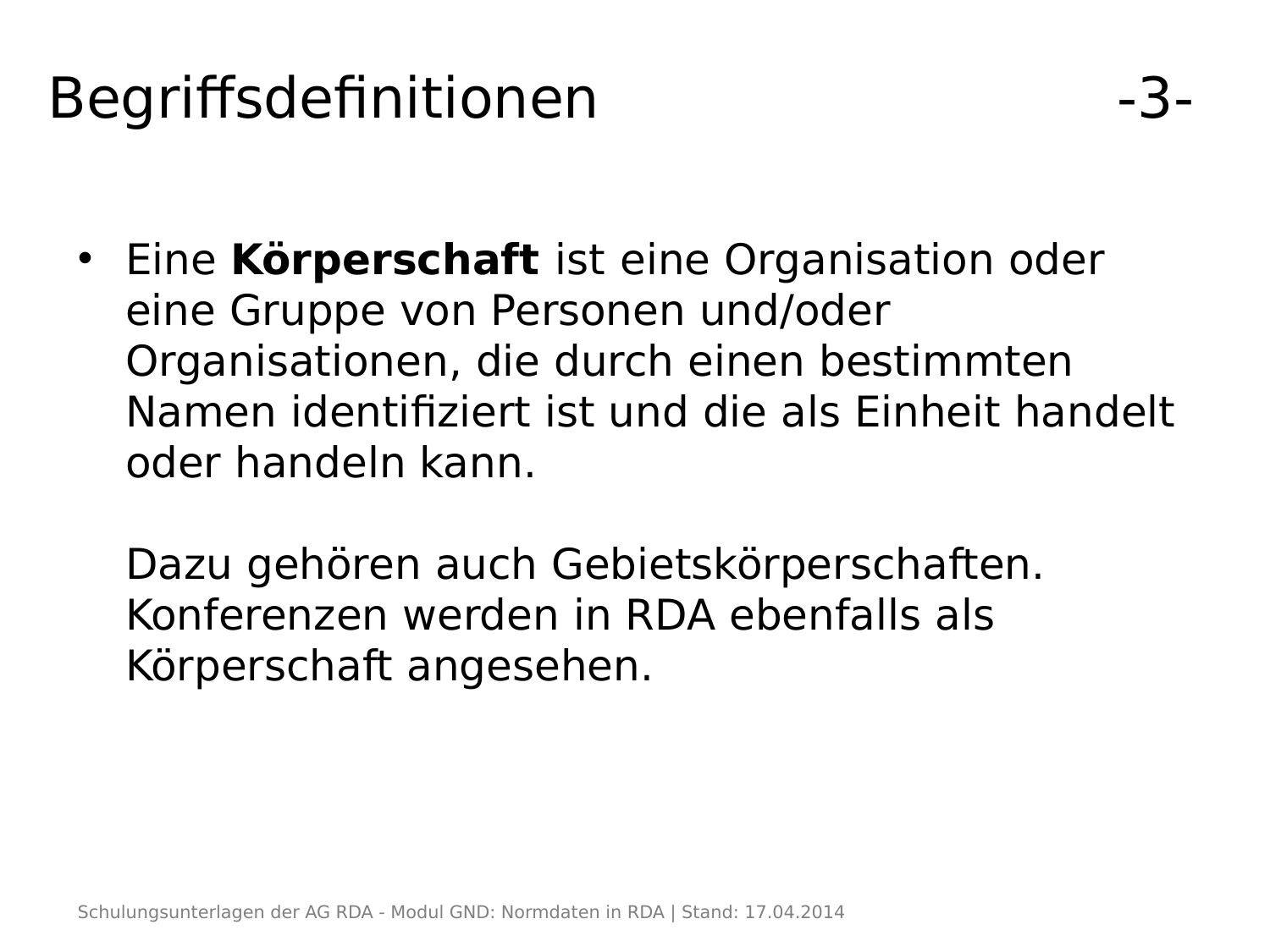

# Begriffsdefinitionen 				   -3-
Eine Körperschaft ist eine Organisation oder eine Gruppe von Personen und/oder Organisationen, die durch einen bestimmten Namen identifiziert ist und die als Einheit handelt oder handeln kann.
Dazu gehören auch Gebietskörperschaften.
Konferenzen werden in RDA ebenfalls als Körperschaft angesehen.
Schulungsunterlagen der AG RDA - Modul GND: Normdaten in RDA | Stand: 17.04.2014